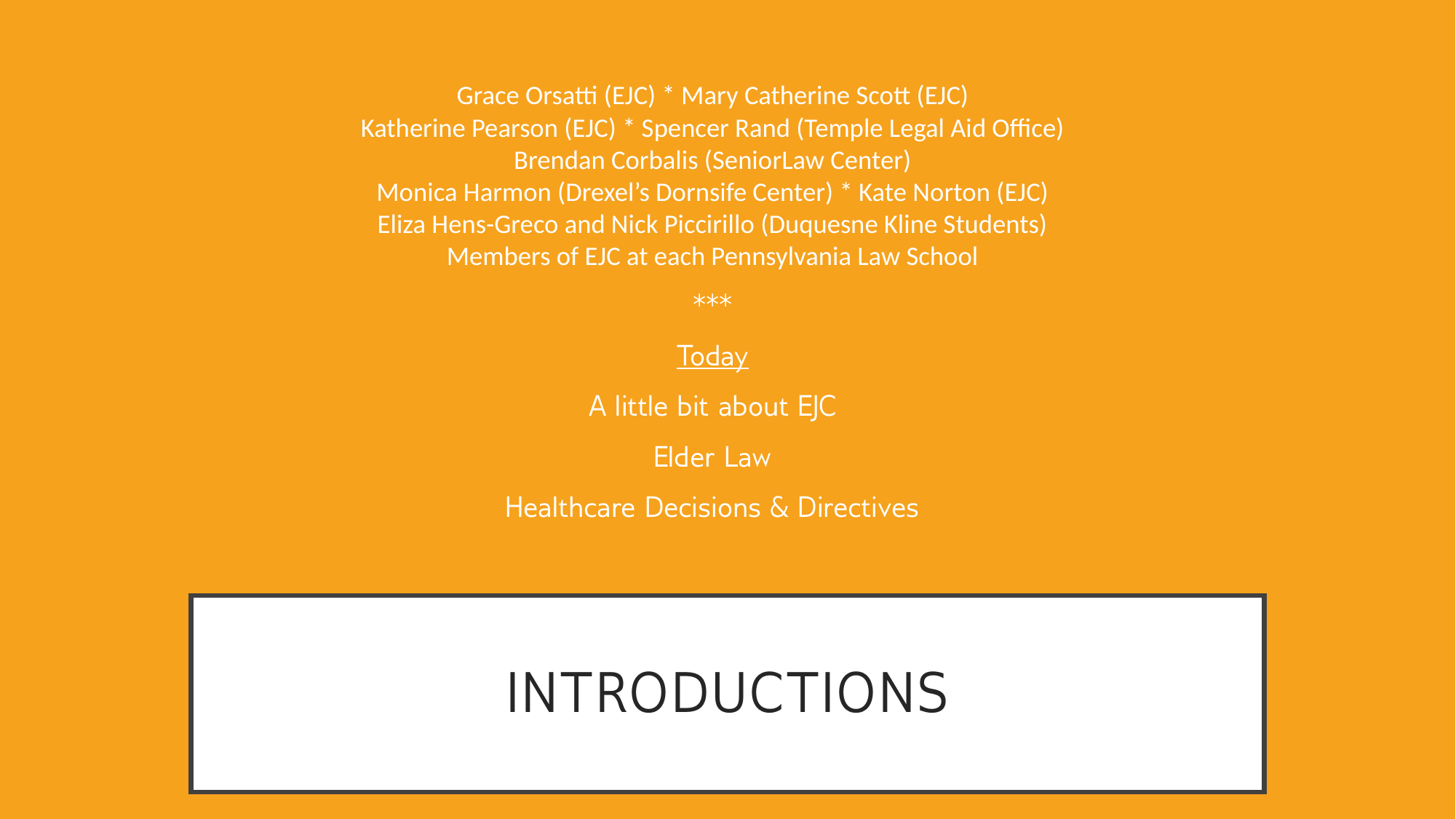

Grace Orsatti (EJC) * Mary Catherine Scott (EJC)
Katherine Pearson (EJC) * Spencer Rand (Temple Legal Aid Office)
Brendan Corbalis (SeniorLaw Center)
Monica Harmon (Drexel’s Dornsife Center) * Kate Norton (EJC)
Eliza Hens-Greco and Nick Piccirillo (Duquesne Kline Students)
Members of EJC at each Pennsylvania Law School
***
Today
A little bit about EJC
Elder Law
Healthcare Decisions & Directives
# Introductions